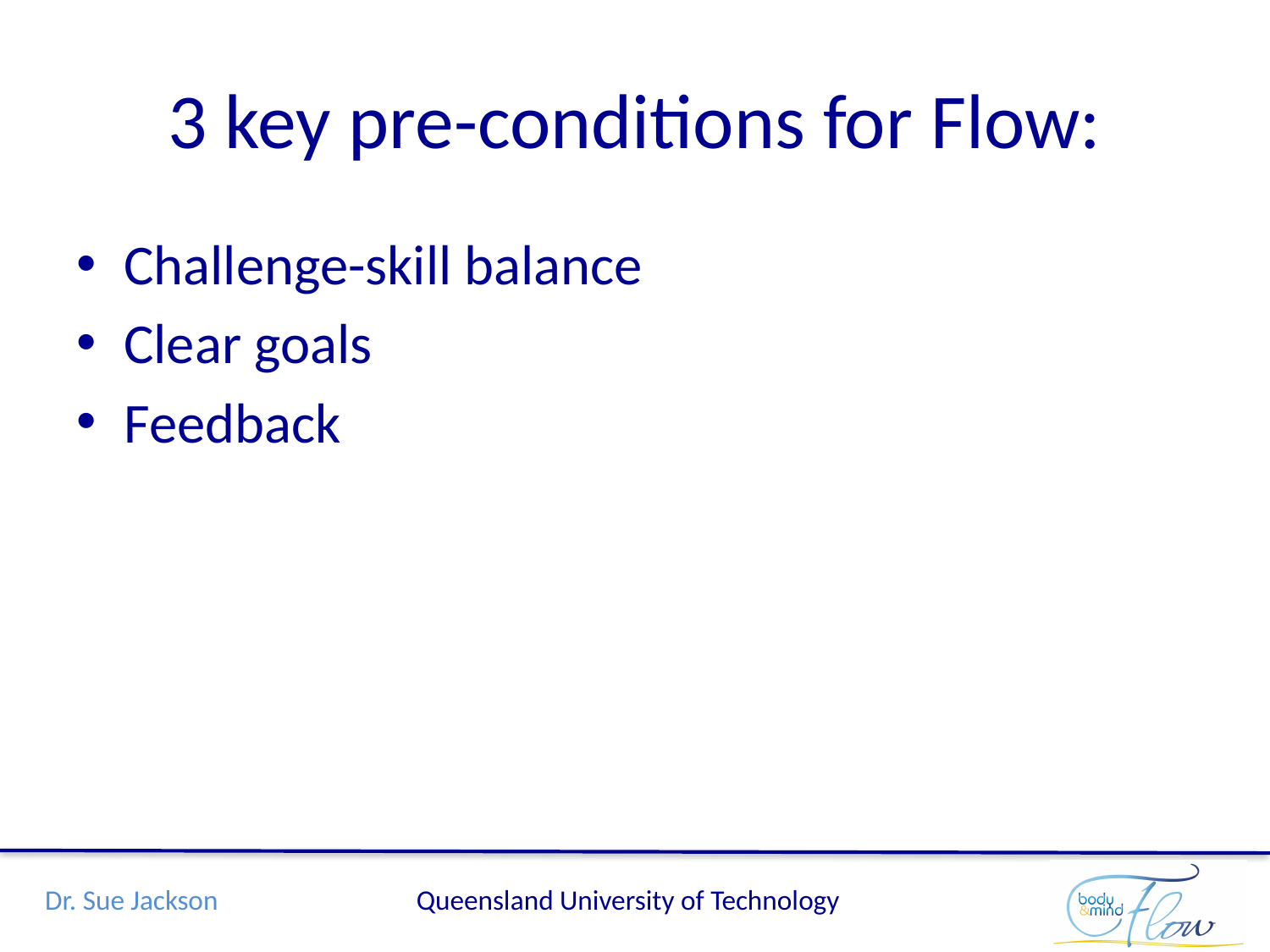

# 3 key pre-conditions for Flow:
Challenge-skill balance
Clear goals
Feedback